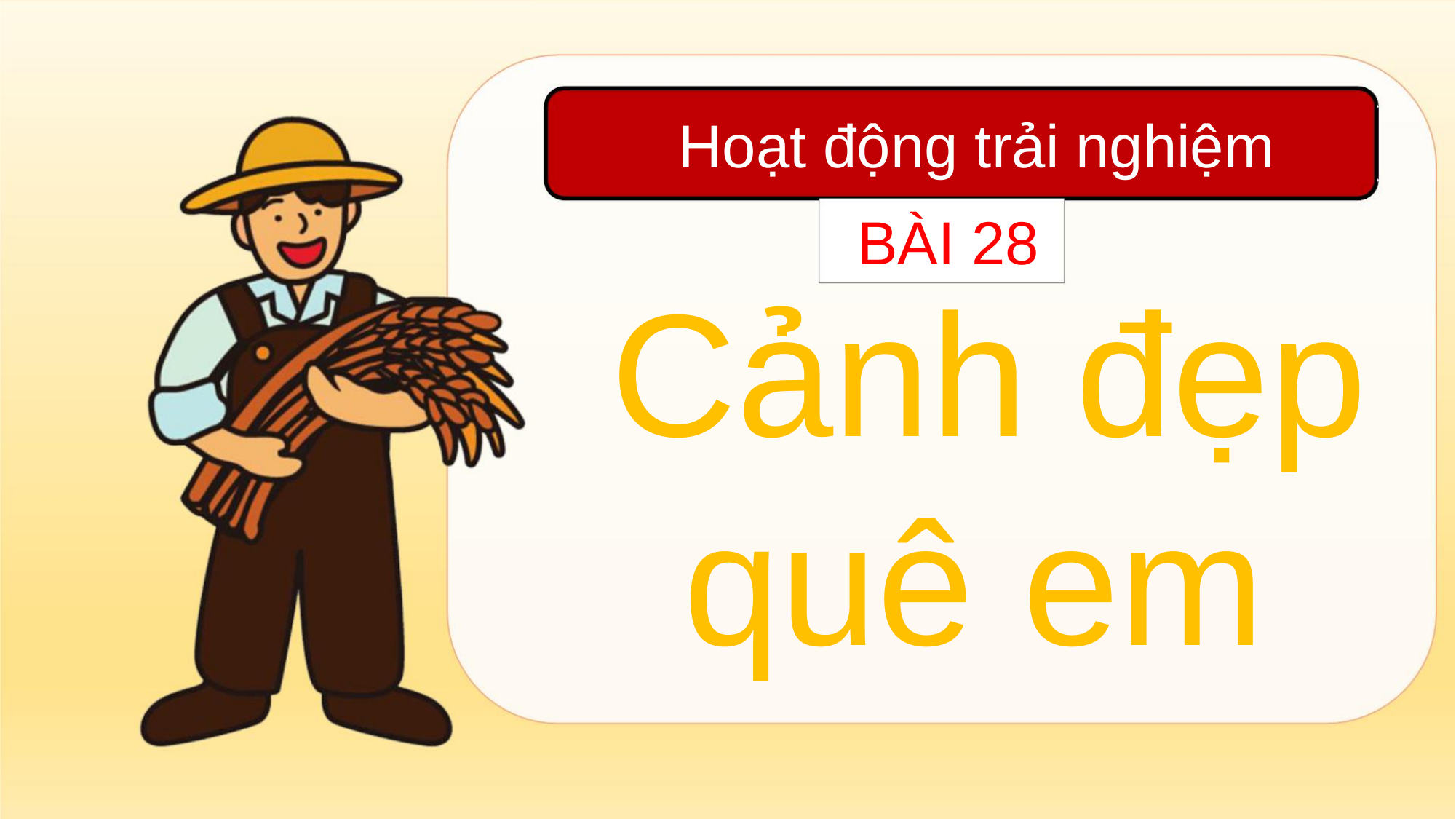

Hoạt động trải nghiệm
BÀI 28
Cảnh đẹp
quê em